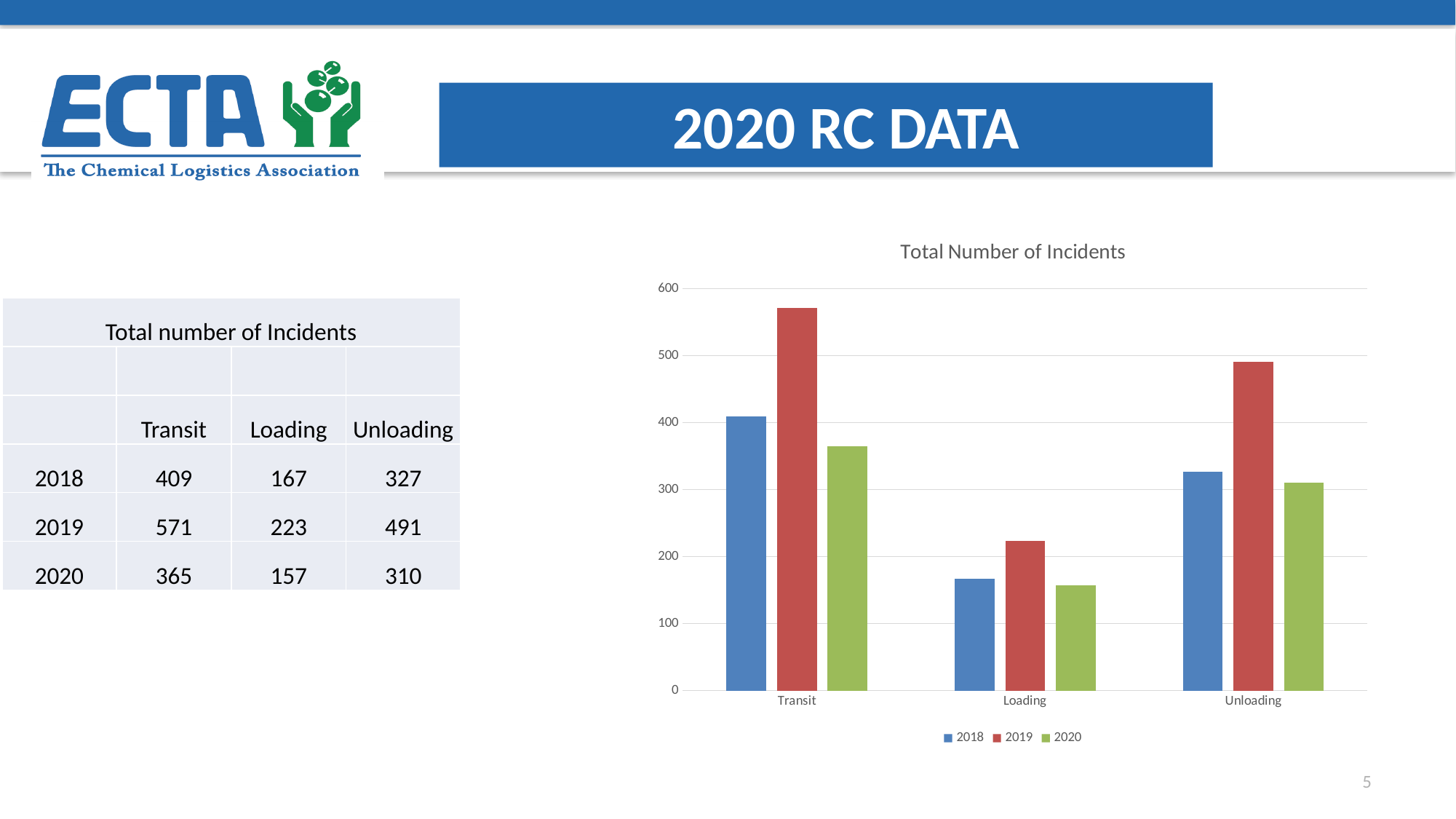

# 2020 RC data

### Chart: Total Number of Incidents

| Category | 2018 | 2019 | 2020 |
|---|---|---|---|
| Transit | 409.0 | 571.0 | 365.0 |
| Loading | 167.0 | 223.0 | 157.0 |
| Unloading | 327.0 | 491.0 | 310.0 |
| Total number of Incidents |  |  |  |
| --- | --- | --- | --- |
|  |  |  |  |
|  | Transit | Loading | Unloading |
| 2018 | 409 | 167 | 327 |
| 2019 | 571 | 223 | 491 |
| 2020 | 365 | 157 | 310 |
5